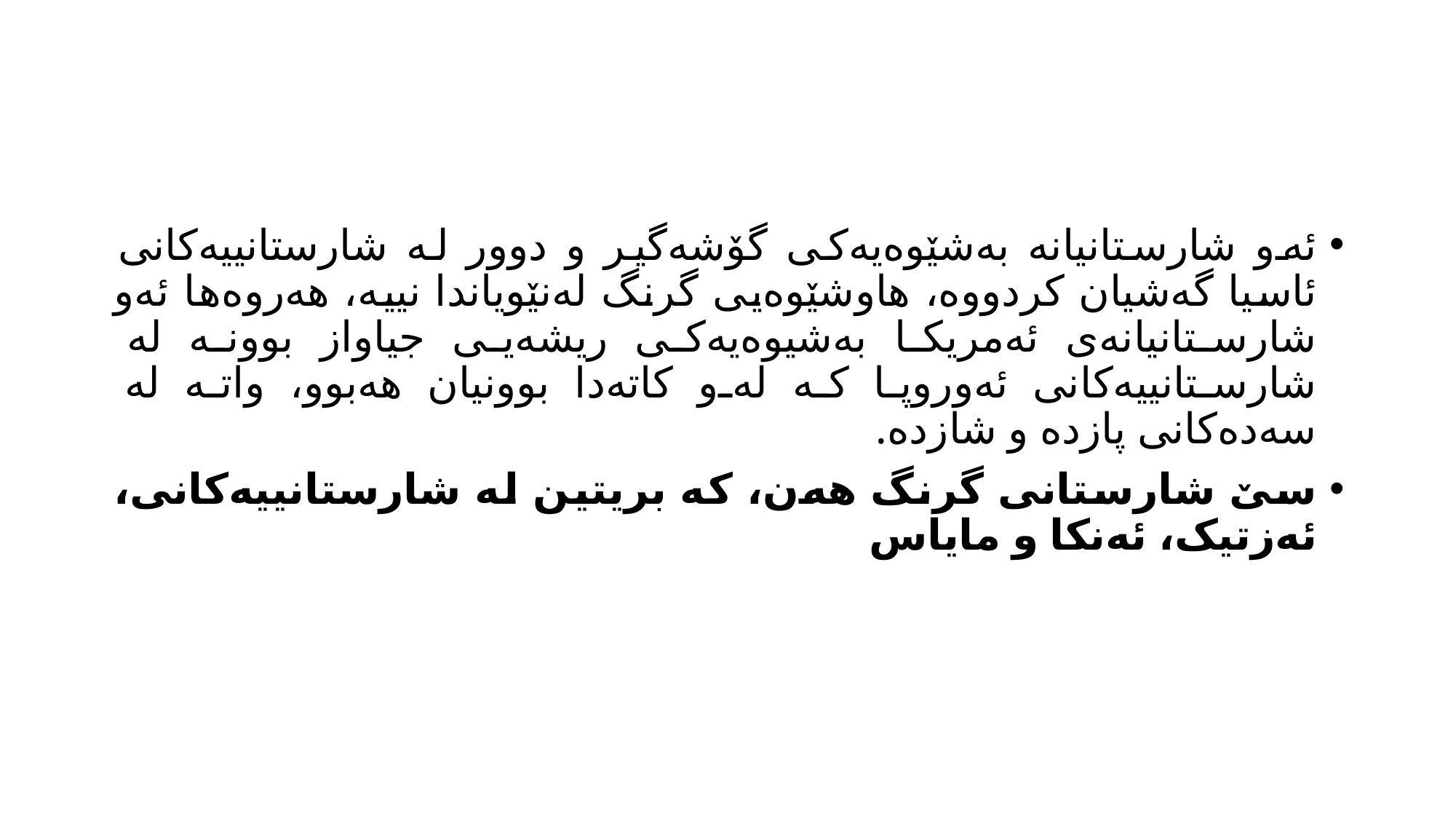

#
ئەو شارستانیانە بەشێوەیەکی گۆشەگیر و دوور لە شارستانییەکانی ئاسیا گەشیان کردووە، هاوشێوەیی گرنگ لەنێویاندا نییە، هەروەها ئەو شارستانیانەی ئەمریکا بەشیوەیەکی ریشەیی جیاواز بوونە لە شارستانییەکانی ئەوروپا کە لەو کاتەدا بوونیان هەبوو، واتە لە سەدەکانی پازدە و شازدە.
سێ شارستانی گرنگ هەن، کە بریتین لە شارستانییەکانی، ئەزتیک، ئەنکا و مایاس